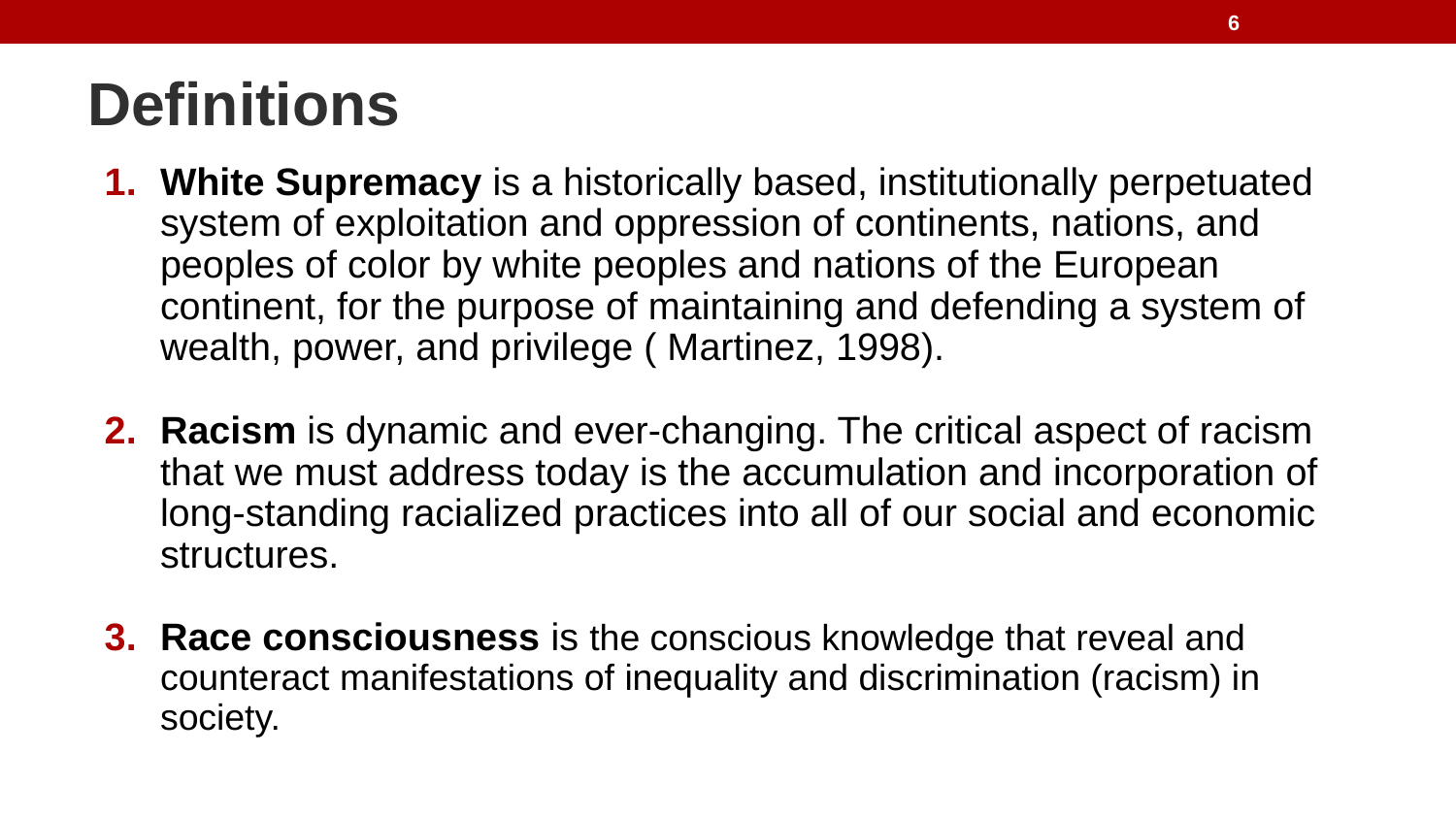

6
# Definitions
White Supremacy is a historically based, institutionally perpetuated system of exploitation and oppression of continents, nations, and peoples of color by white peoples and nations of the European continent, for the purpose of maintaining and defending a system of wealth, power, and privilege ( Martinez, 1998).

Racism is dynamic and ever-changing. The critical aspect of racism that we must address today is the accumulation and incorporation of long-standing racialized practices into all of our social and economic structures.

Race consciousness is the conscious knowledge that reveal and counteract manifestations of inequality and discrimination (racism) in society.